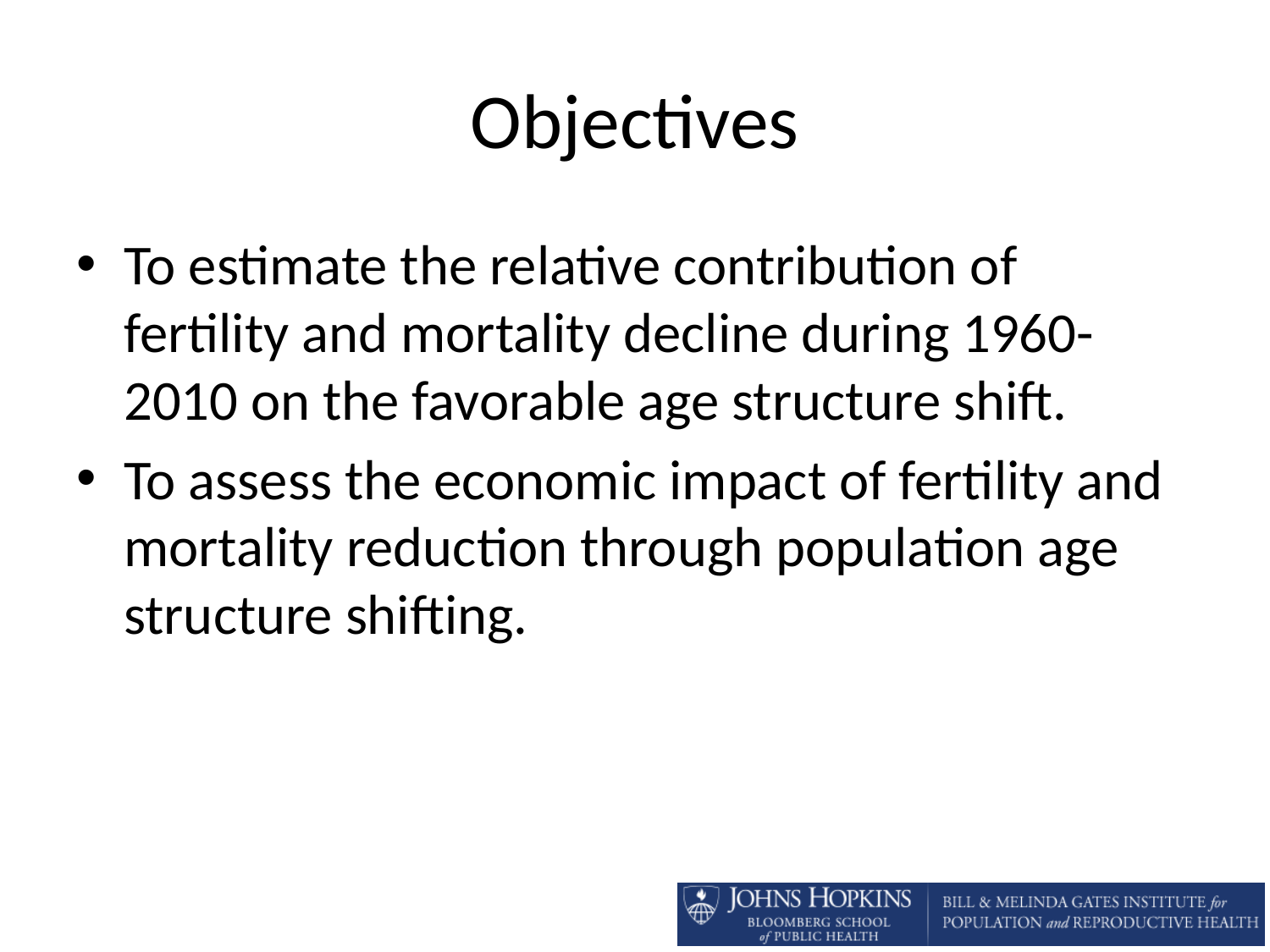

# Objectives
To estimate the relative contribution of fertility and mortality decline during 1960-2010 on the favorable age structure shift.
To assess the economic impact of fertility and mortality reduction through population age structure shifting.